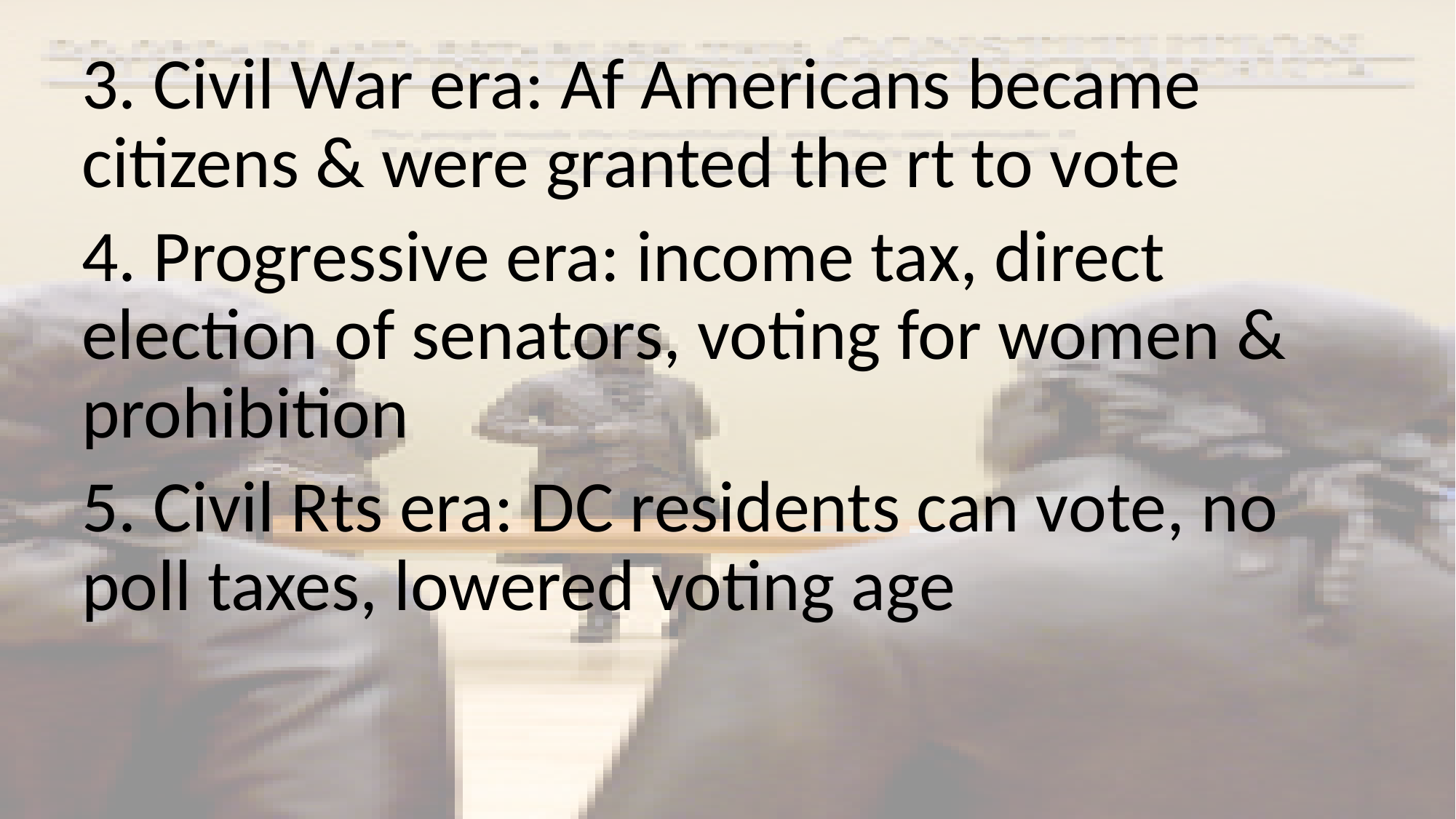

3. Civil War era: Af Americans became citizens & were granted the rt to vote
4. Progressive era: income tax, direct election of senators, voting for women & prohibition
5. Civil Rts era: DC residents can vote, no poll taxes, lowered voting age